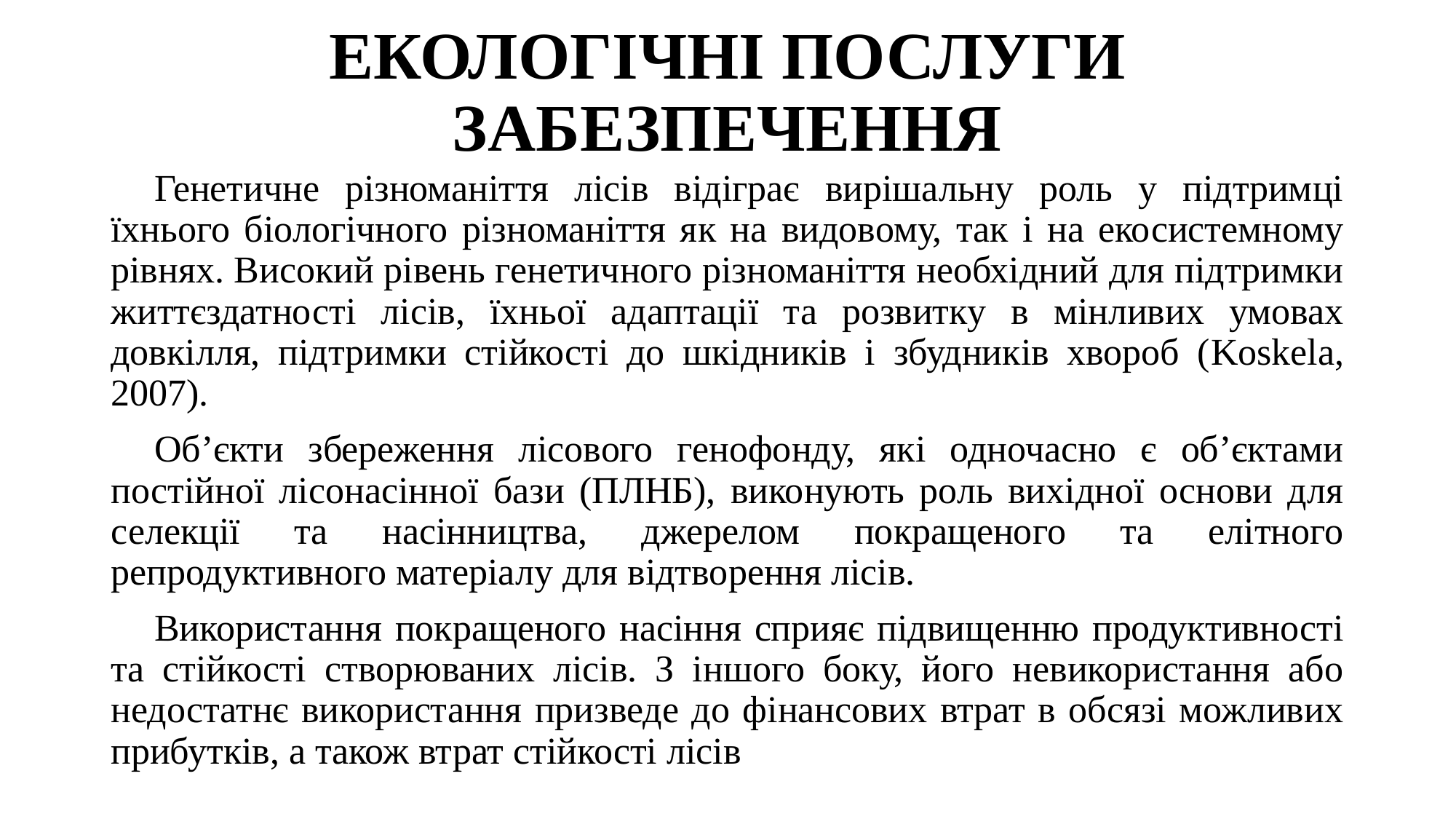

# ЕКОЛОГІЧНІ ПОСЛУГИ ЗАБЕЗПЕЧЕННЯ
Генетичне різноманіття лісів відіграє вирішальну роль у підтримці їхнього біологічного різноманіття як на видовому, так і на екосистемному рівнях. Високий рівень генетичного різноманіття необхідний для підтримки життєздатності лісів, їхньої адаптації та розвитку в мінливих умовах довкілля, підтримки стійкості до шкідників і збудників хвороб (Koskela, 2007).
Об’єкти збереження лісового генофонду, які одночасно є об’єктами постійної лісонасінної бази (ПЛНБ), виконують роль вихідної основи для селекції та насінництва, джерелом покращеного та елітного репродуктивного матеріалу для відтворення лісів.
Використання покращеного насіння сприяє підвищенню продуктивності та стійкості створюваних лісів. З іншого боку, його невикористання або недостатнє використання призведе до фінансових втрат в обсязі можливих прибутків, а також втрат стійкості лісів